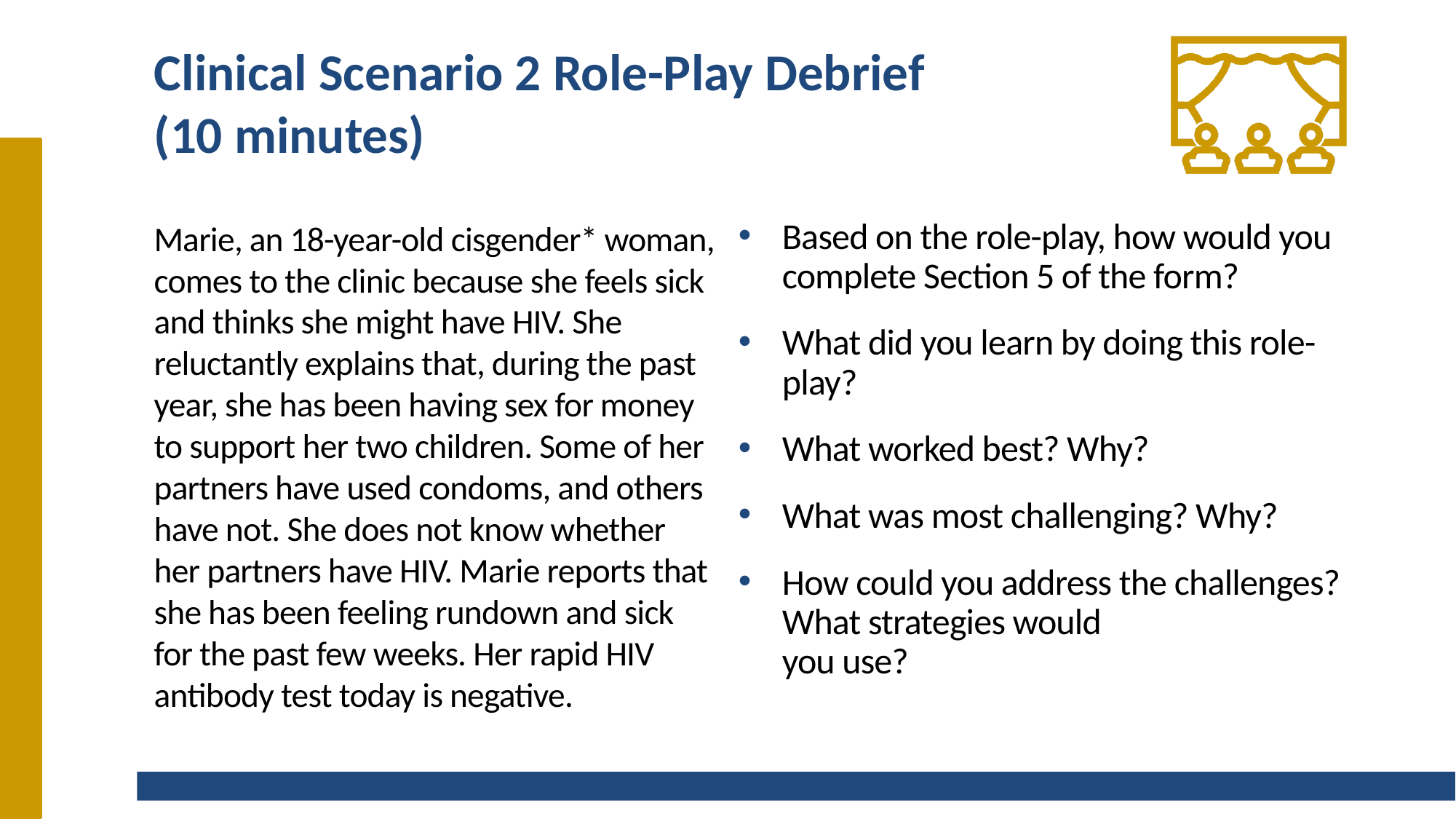

# Clinical Scenario 2 Role-Play Debrief (10 minutes)
Based on the role-play, how would you complete Section 5 of the form?
What did you learn by doing this role-play?
What worked best? Why?
What was most challenging? Why?
How could you address the challenges? What strategies would
you use?
Marie, an 18-year-old cisgender* woman, comes to the clinic because she feels sick and thinks she might have HIV. She reluctantly explains that, during the past year, she has been having sex for money to support her two children. Some of her partners have used condoms, and others have not. She does not know whether her partners have HIV. Marie reports that she has been feeling rundown and sick for the past few weeks. Her rapid HIV antibody test today is negative.